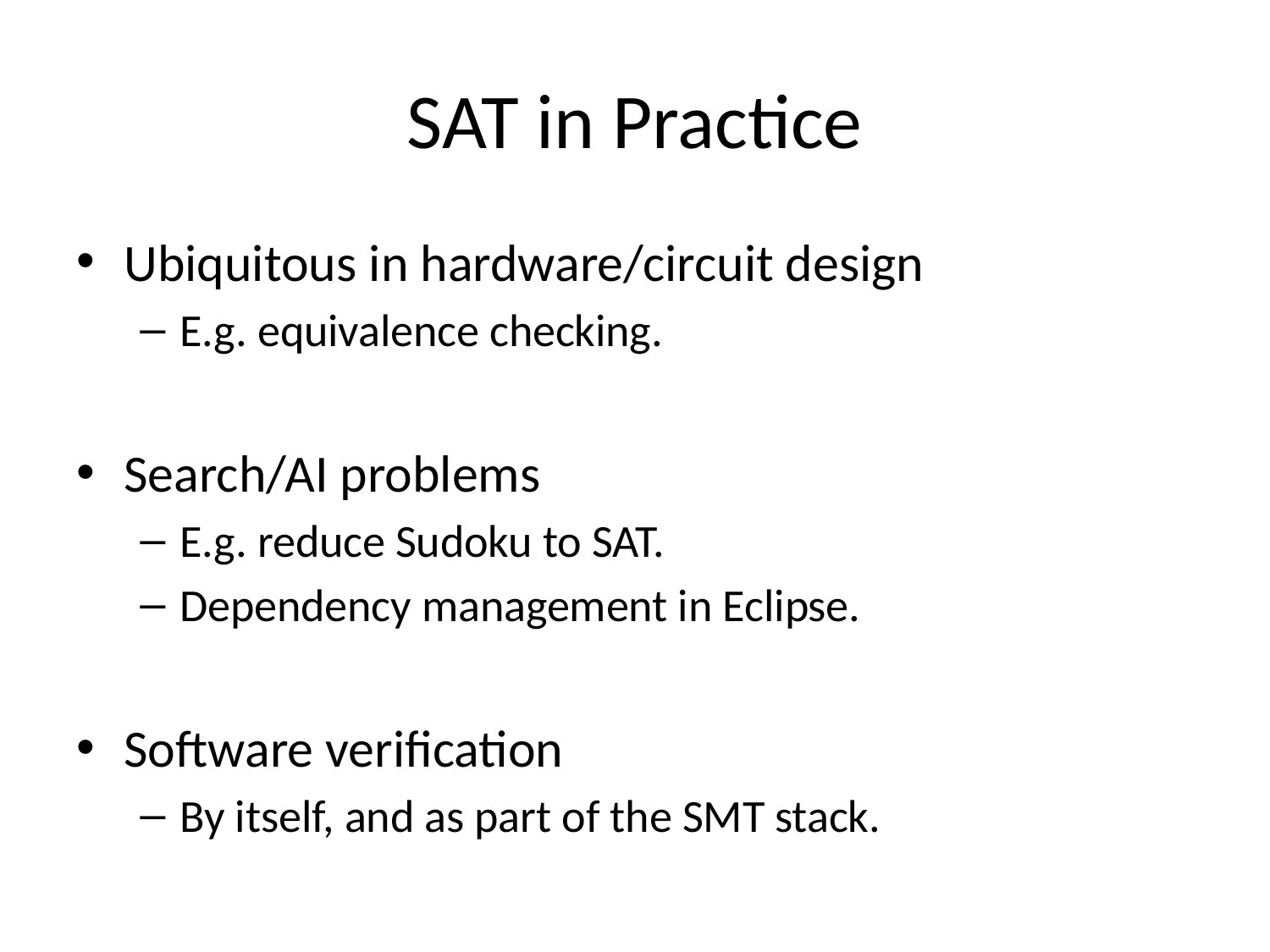

# SAT in Practice
Ubiquitous in hardware/circuit design
E.g. equivalence checking.

Search/AI problems
E.g. reduce Sudoku to SAT.
Dependency management in Eclipse.

Software verification
By itself, and as part of the SMT stack.